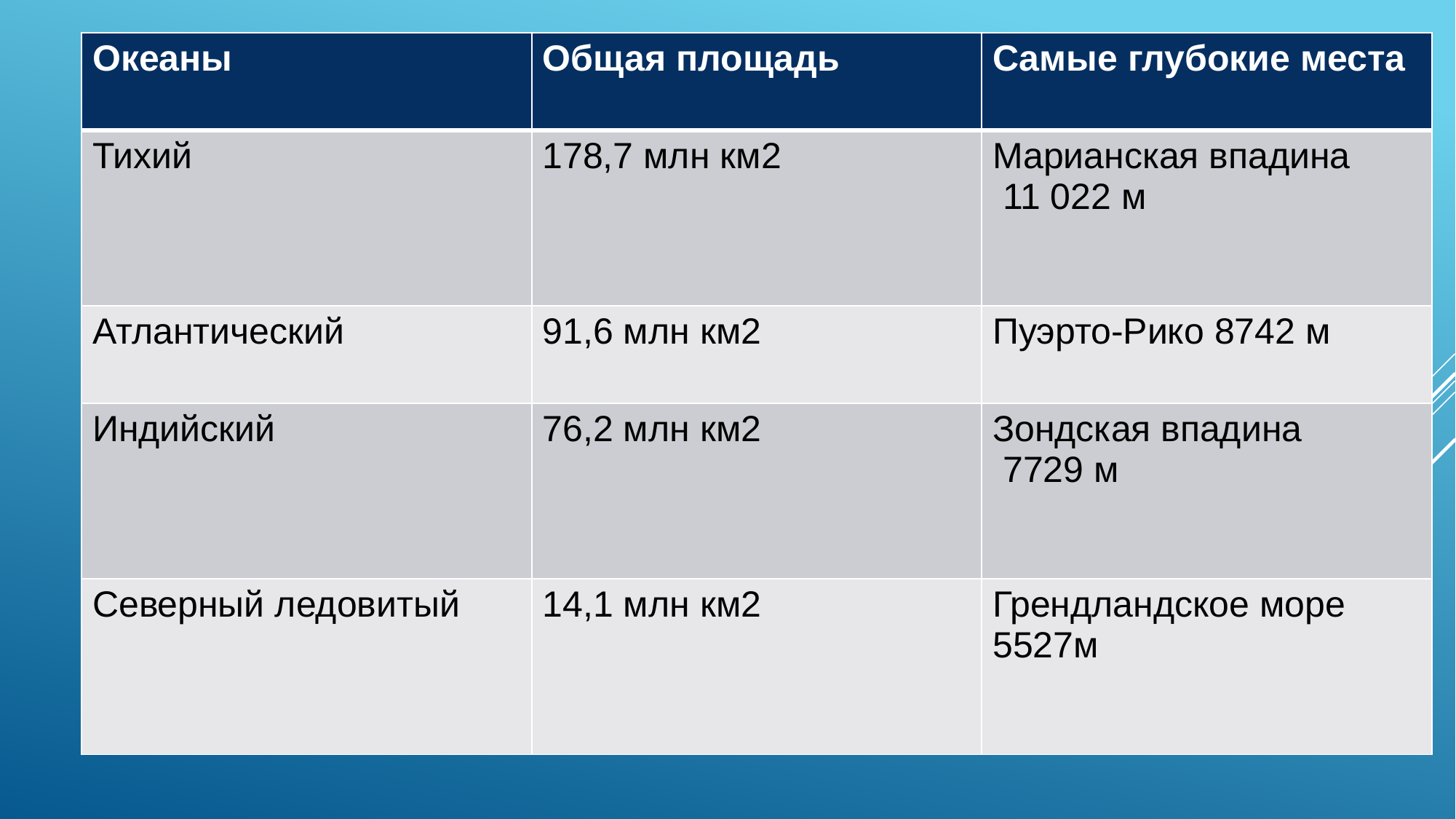

| Океаны | Общая площадь | Самые глубокие места |
| --- | --- | --- |
| Тихий | 178,7 млн км2 | Марианская впадина 11 022 м |
| Атлантический | 91,6 млн км2 | Пуэрто-Рико 8742 м |
| Индийский | 76,2 млн км2 | Зондская впадина 7729 м |
| Северный ледовитый | 14,1 млн км2 | Грендландское море 5527м |
#